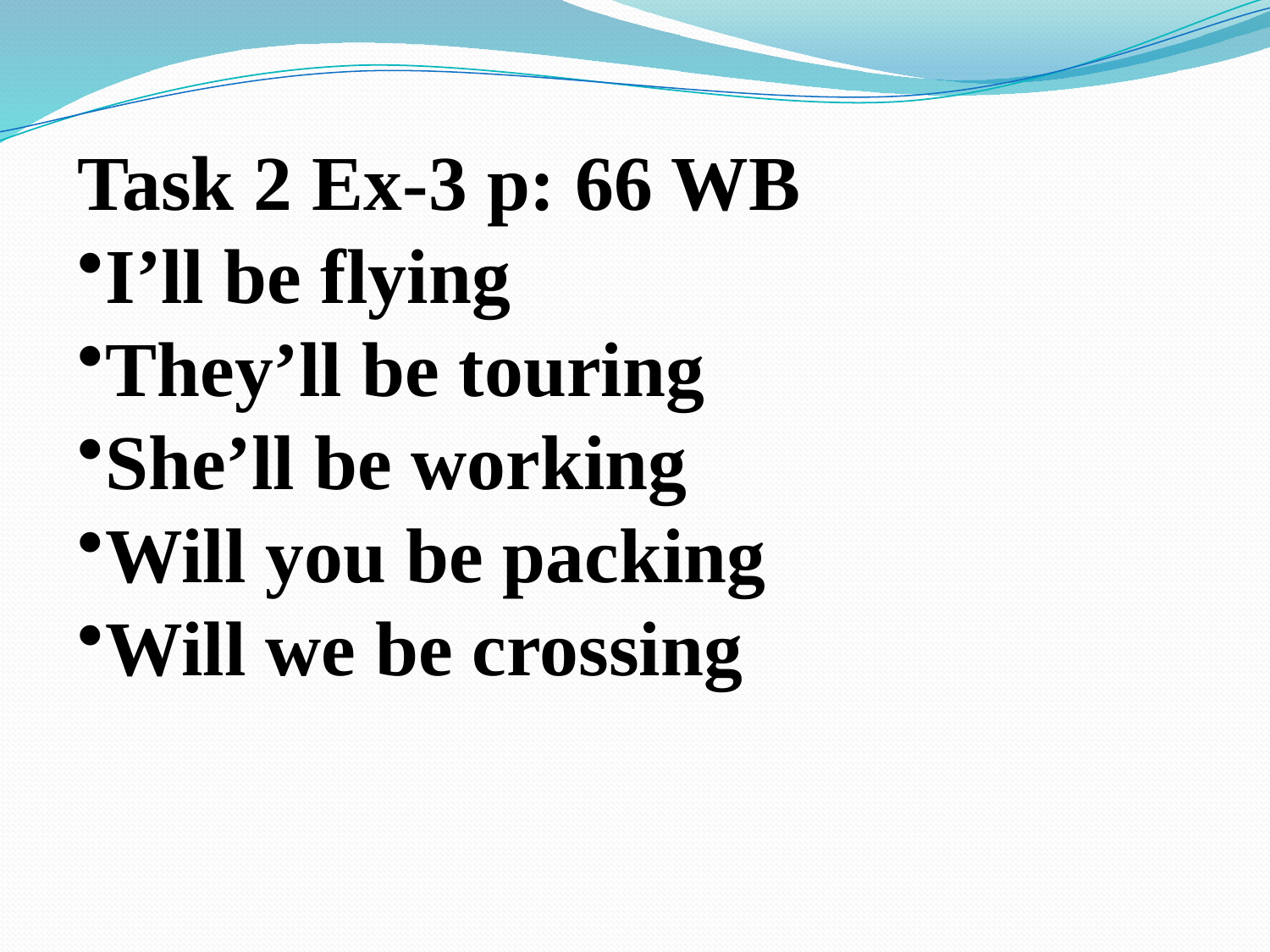

Task 2 Ex-3 p: 66 WB
I’ll be flying
They’ll be touring
She’ll be working
Will you be packing
Will we be crossing